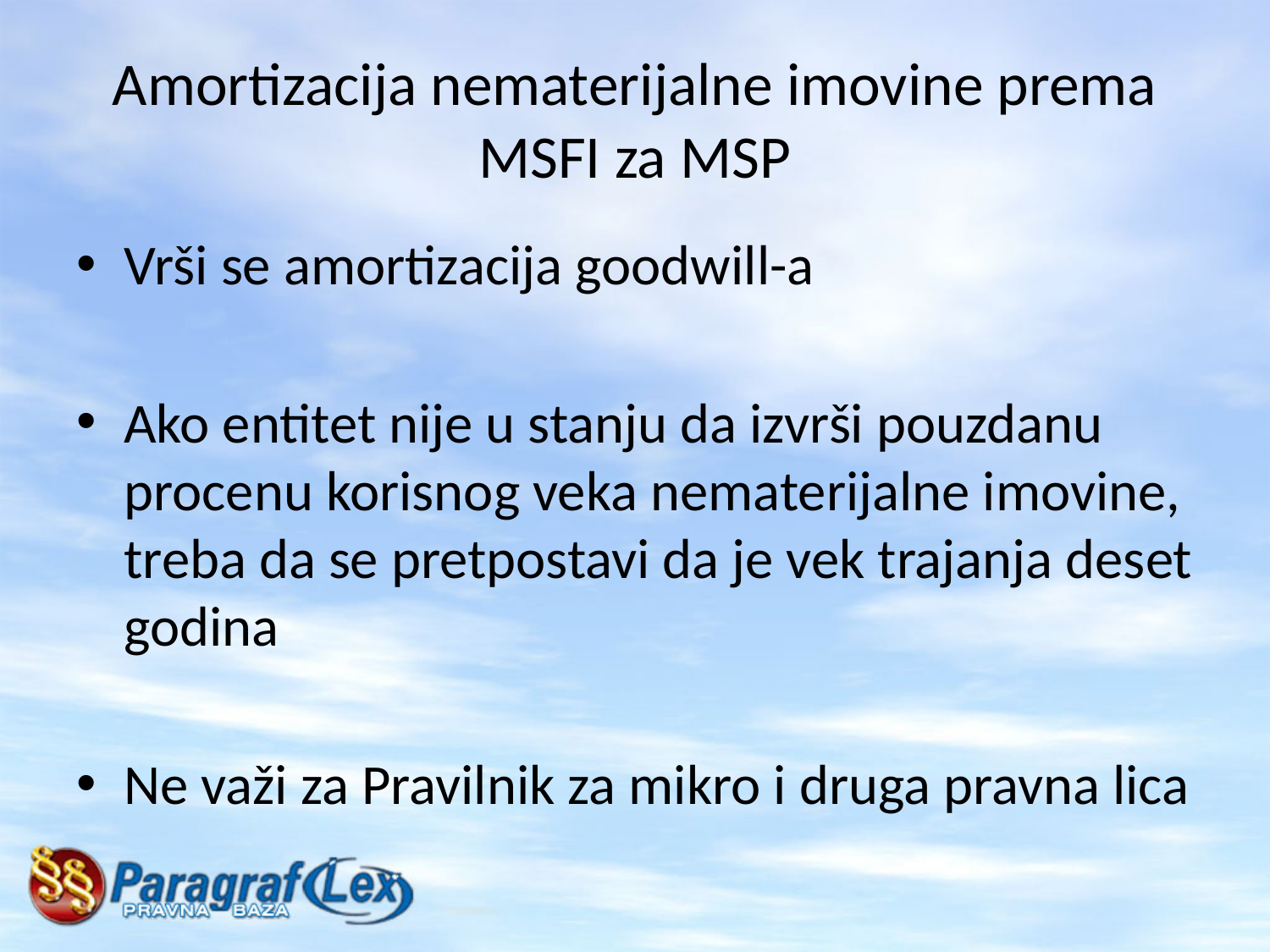

# Amortizacija nematerijalne imovine prema MSFI za MSP
Vrši se amortizacija goodwill-a

Ako entitet nije u stanju da izvrši pouzdanu procenu korisnog veka nematerijalne imovine, treba da se pretpostavi da je vek trajanja deset godina

Ne važi za Pravilnik za mikro i druga pravna lica